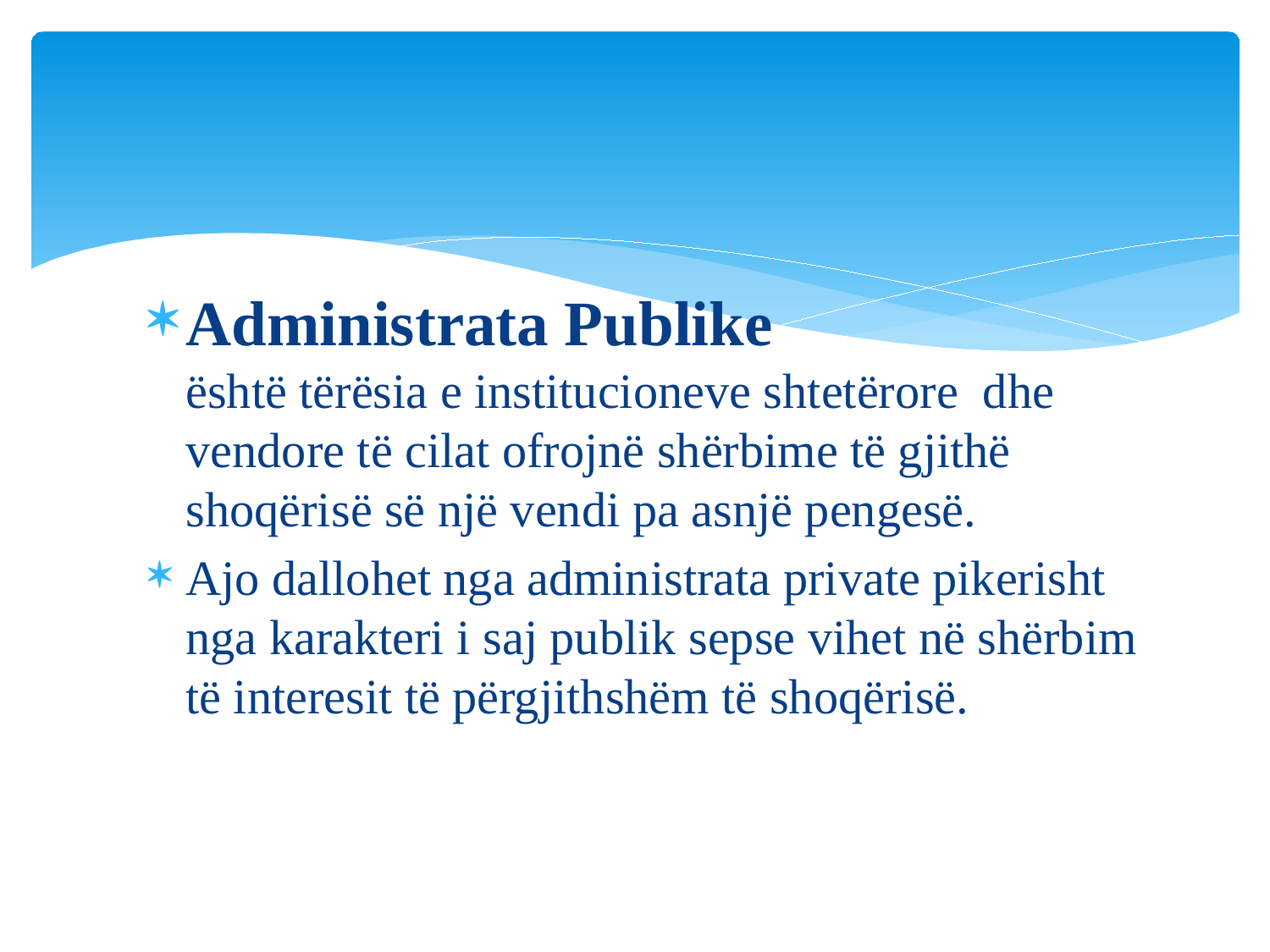

Administrata Publike
është tërësia e institucioneve shtetërore  dhe vendore të cilat ofrojnë shërbime të gjithë shoqërisë së një vendi pa asnjë pengesë.
Ajo dallohet nga administrata private pikerisht nga karakteri i saj publik sepse vihet në shërbim të interesit të përgjithshëm të shoqërisë.